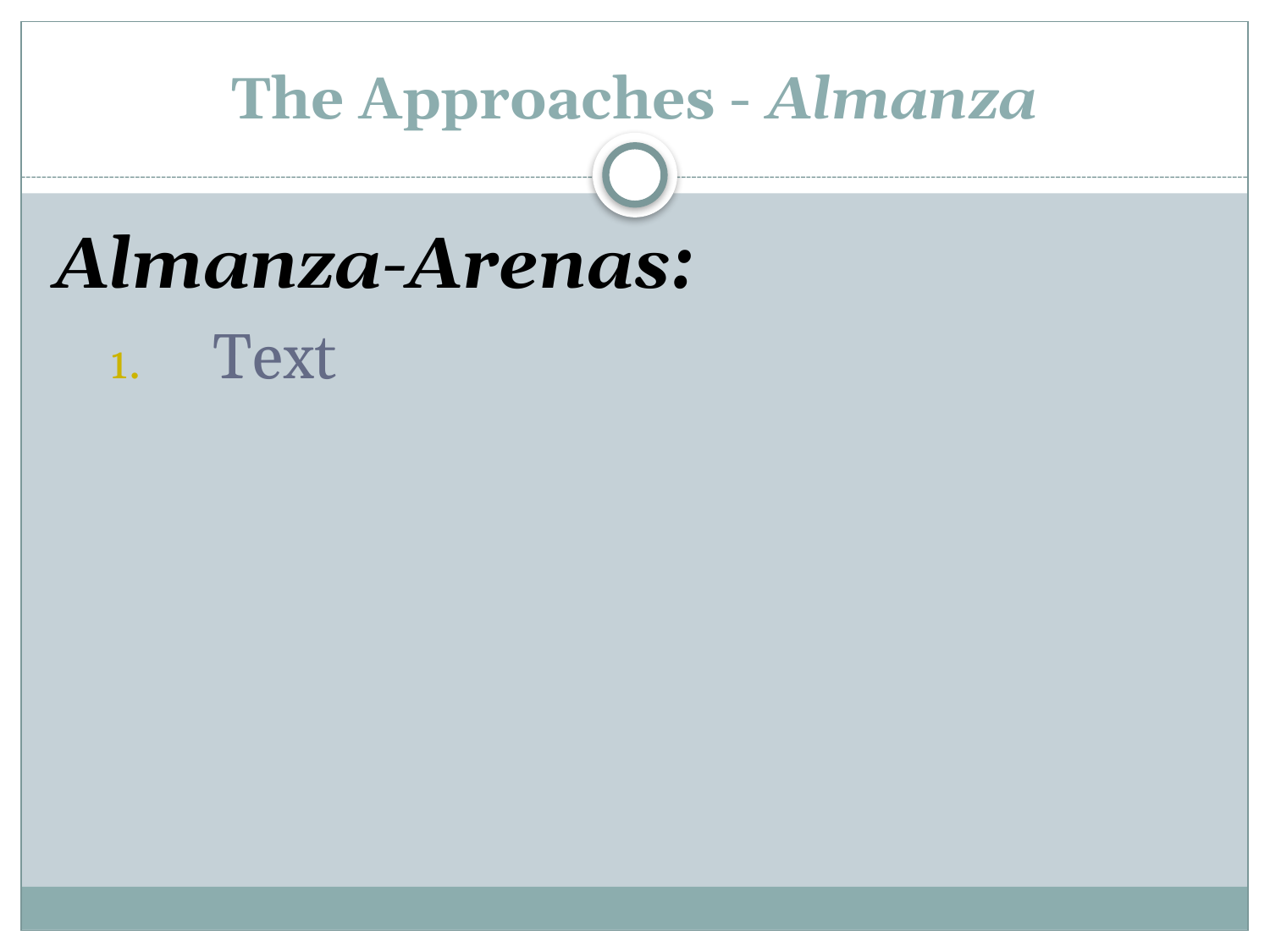

# The Approaches - Almanza
Almanza-Arenas:
Text